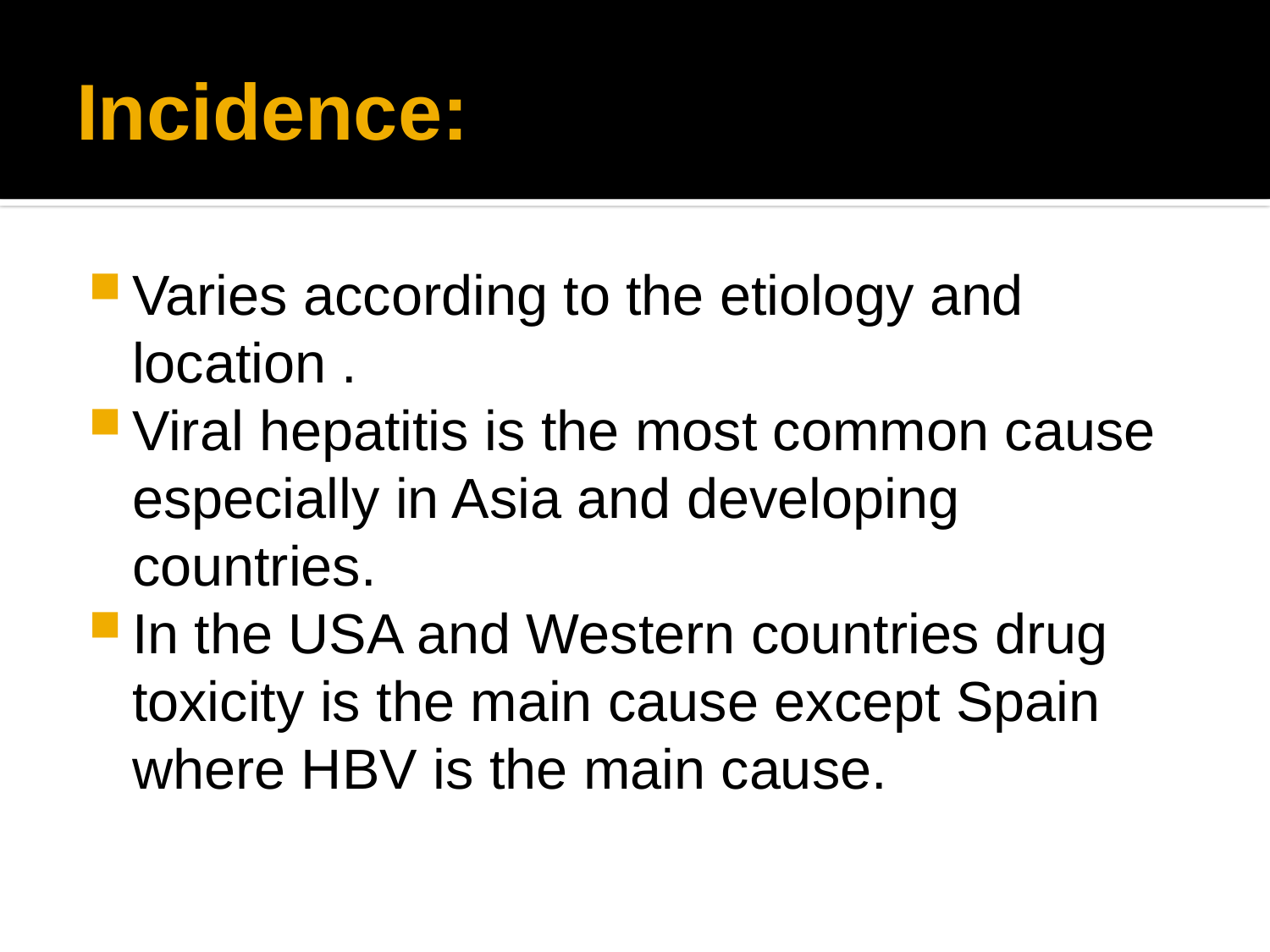

# Incidence:
Varies according to the etiology and location .
Viral hepatitis is the most common cause especially in Asia and developing countries.
In the USA and Western countries drug toxicity is the main cause except Spain where HBV is the main cause.